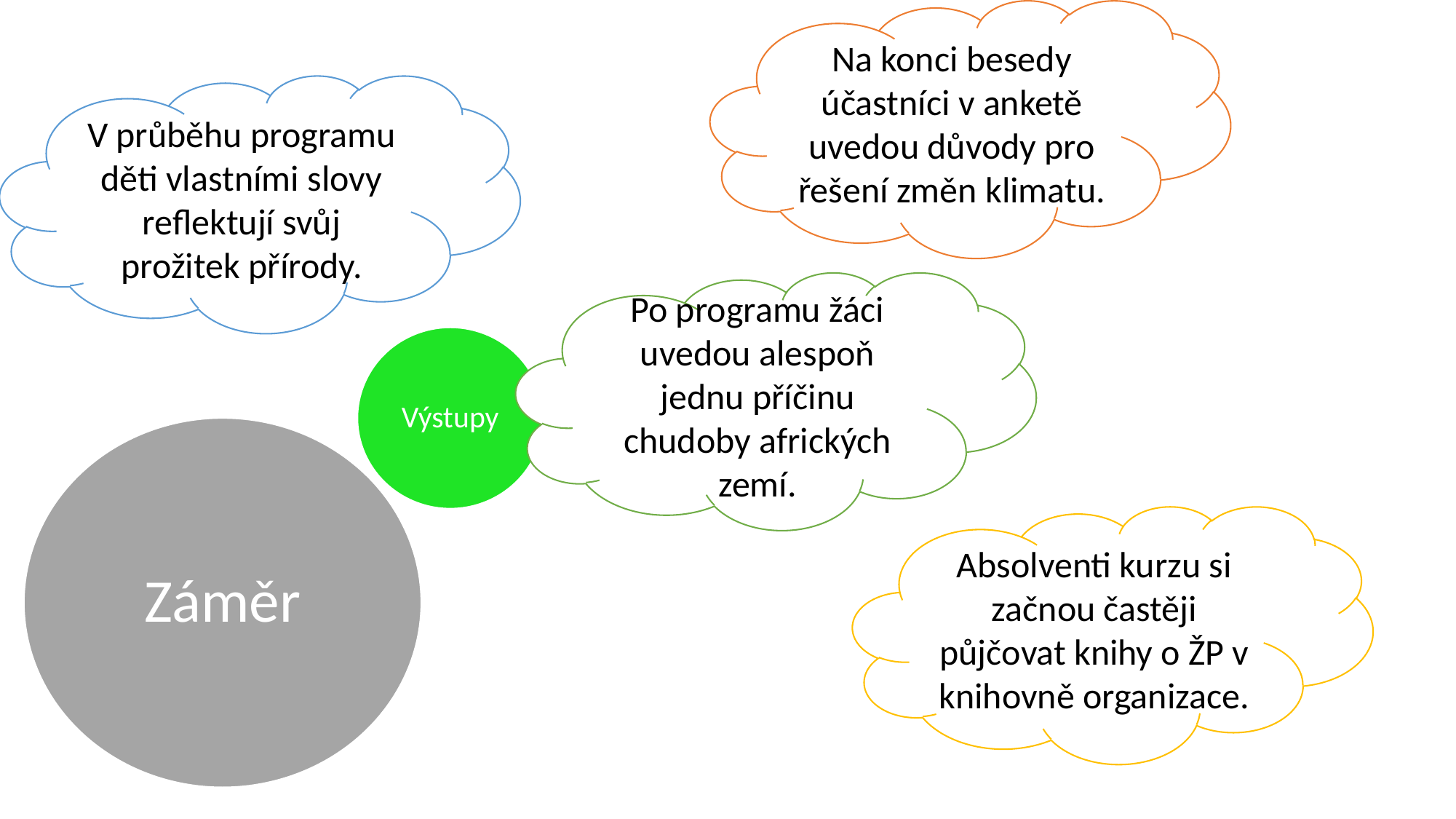

Na konci besedy účastníci v anketě uvedou důvody pro řešení změn klimatu.
V průběhu programu děti vlastními slovy reflektují svůj prožitek přírody.
Po programu žáci uvedou alespoň jednu příčinu chudoby afrických zemí.

Výstupy

Záměr
Absolventi kurzu si začnou častěji půjčovat knihy o ŽP v knihovně organizace.